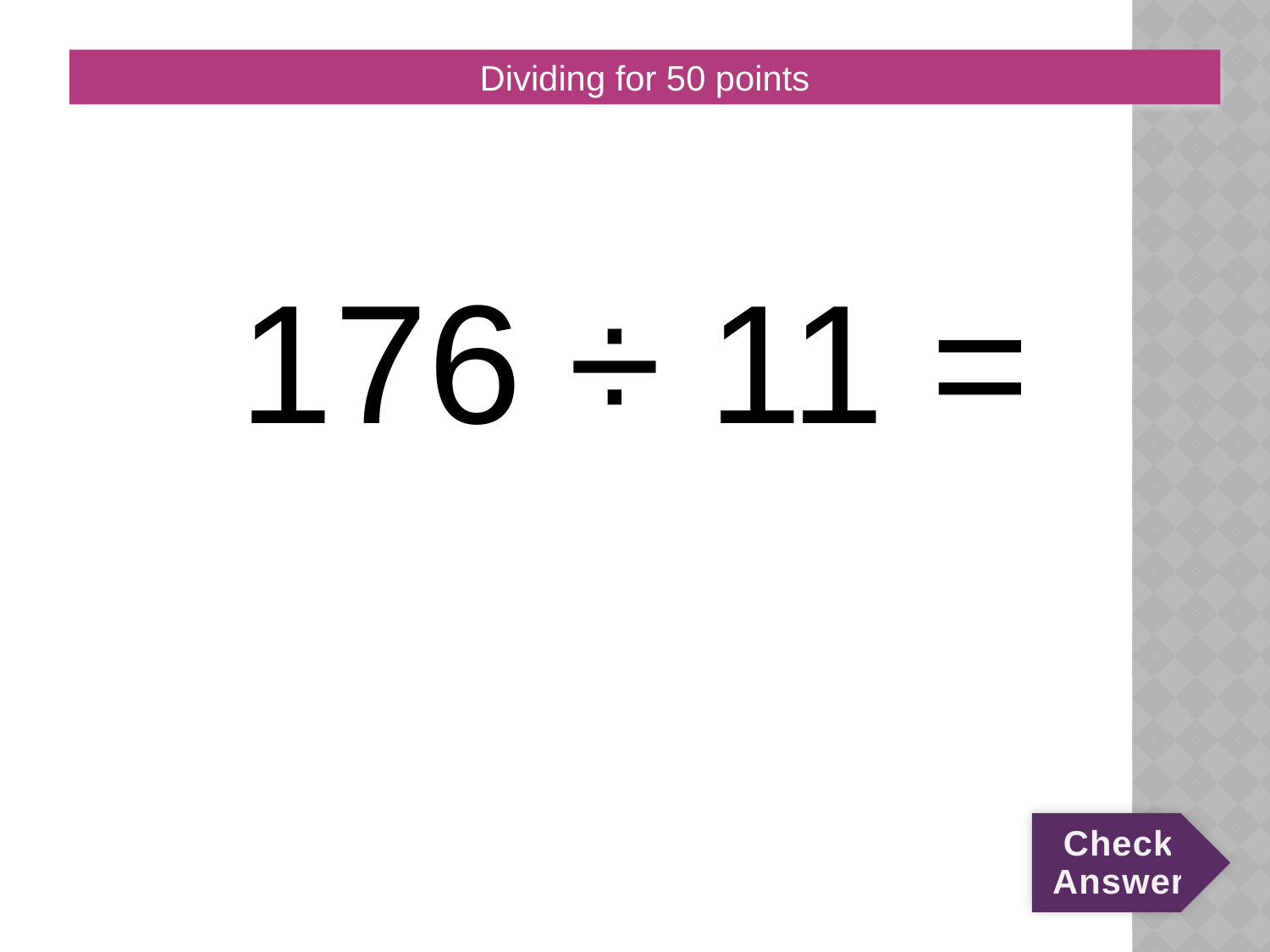

# 2:50:Q
Dividing for 50 points
176 ÷ 11 =
Check Answer